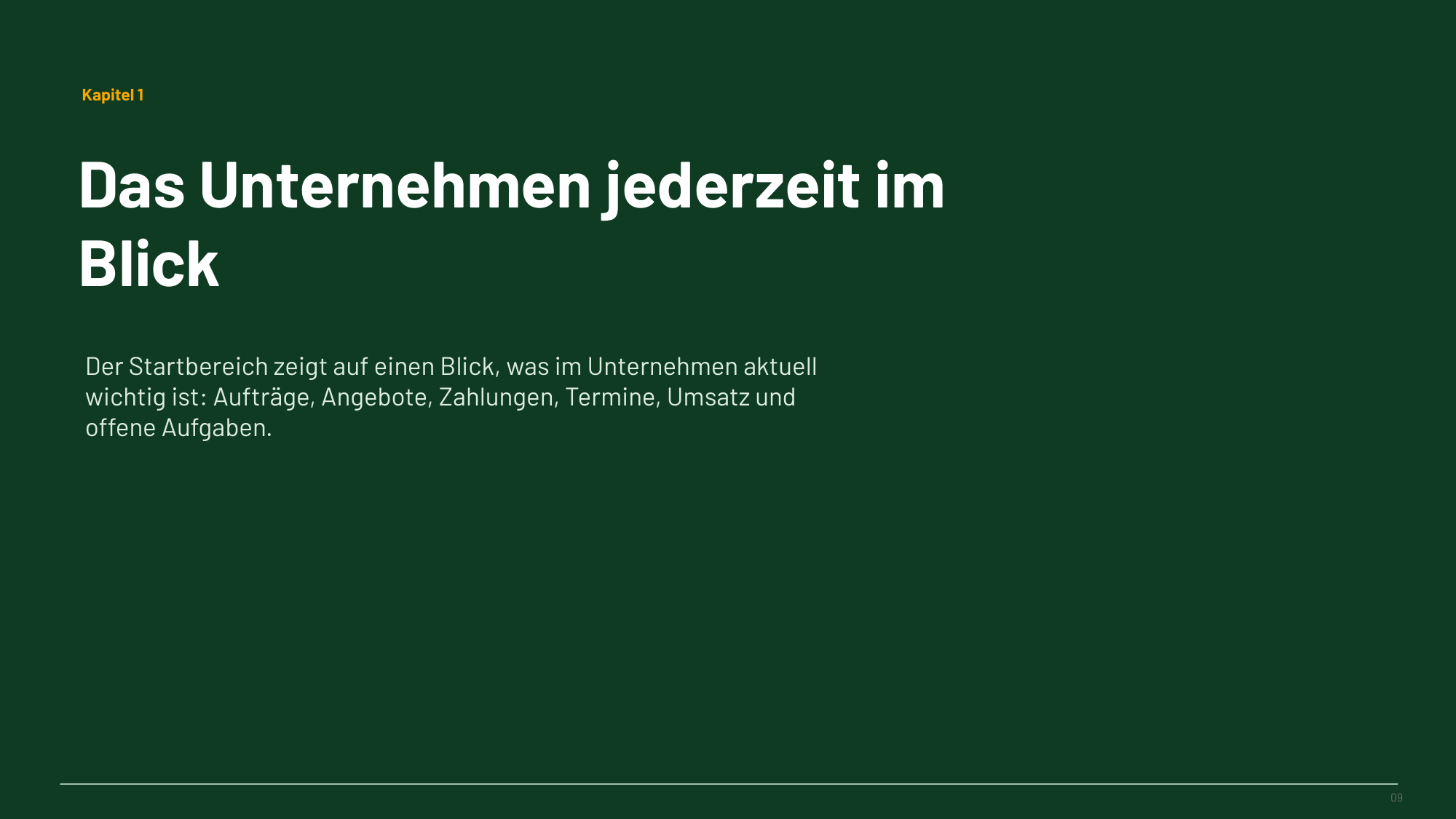

MovePilot Pro 4.0
Kapitel 1
Das Unternehmen jederzeit im Blick
Der Startbereich zeigt auf einen Blick, was im Unternehmen aktuell wichtig ist: Aufträge, Angebote, Zahlungen, Termine, Umsatz und offene Aufgaben.

09